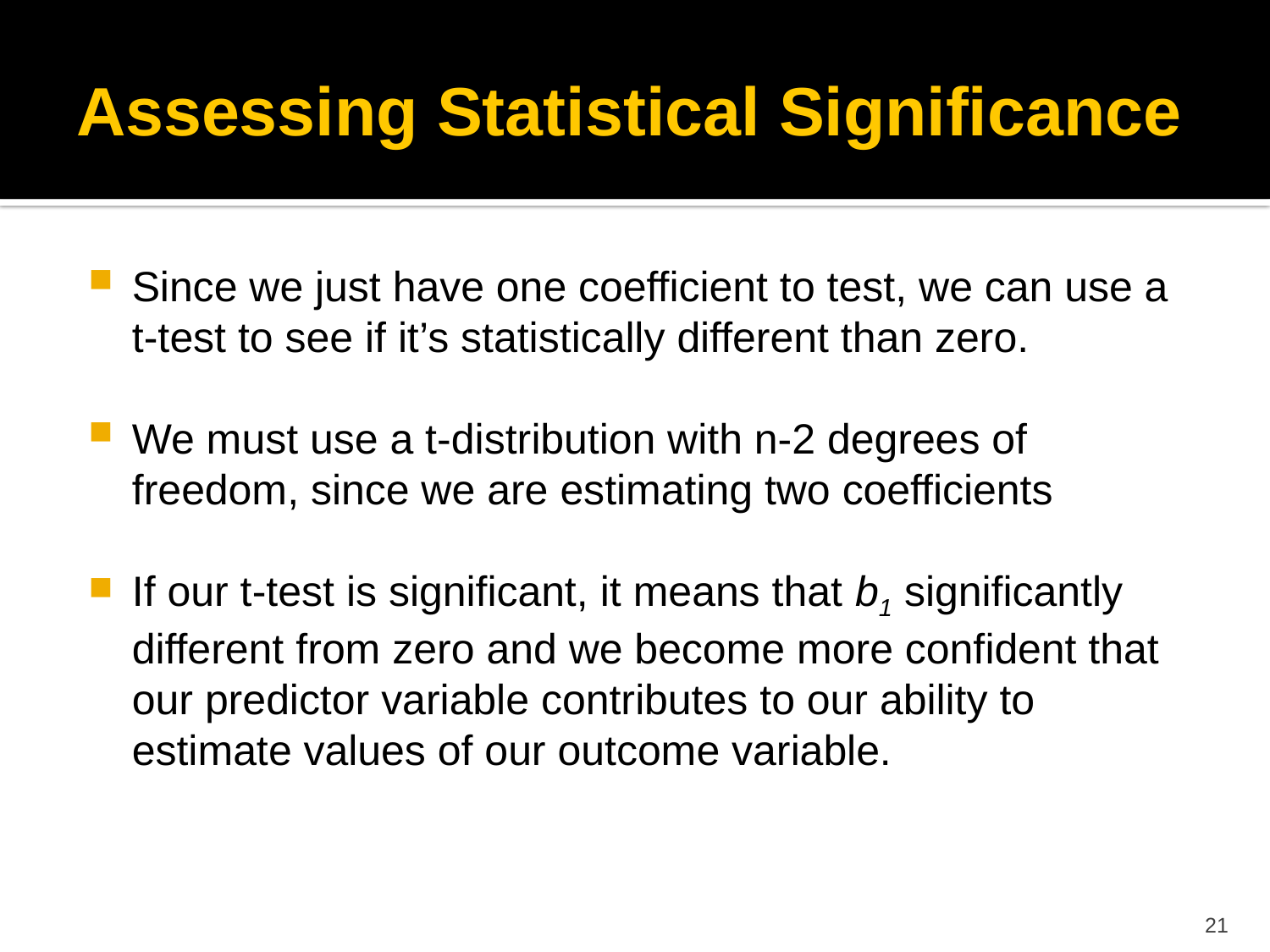

# Assessing Statistical Significance
Since we just have one coefficient to test, we can use a t-test to see if it’s statistically different than zero.

We must use a t-distribution with n-2 degrees of freedom, since we are estimating two coefficients

If our t-test is significant, it means that b1 significantly different from zero and we become more confident that our predictor variable contributes to our ability to estimate values of our outcome variable.
21